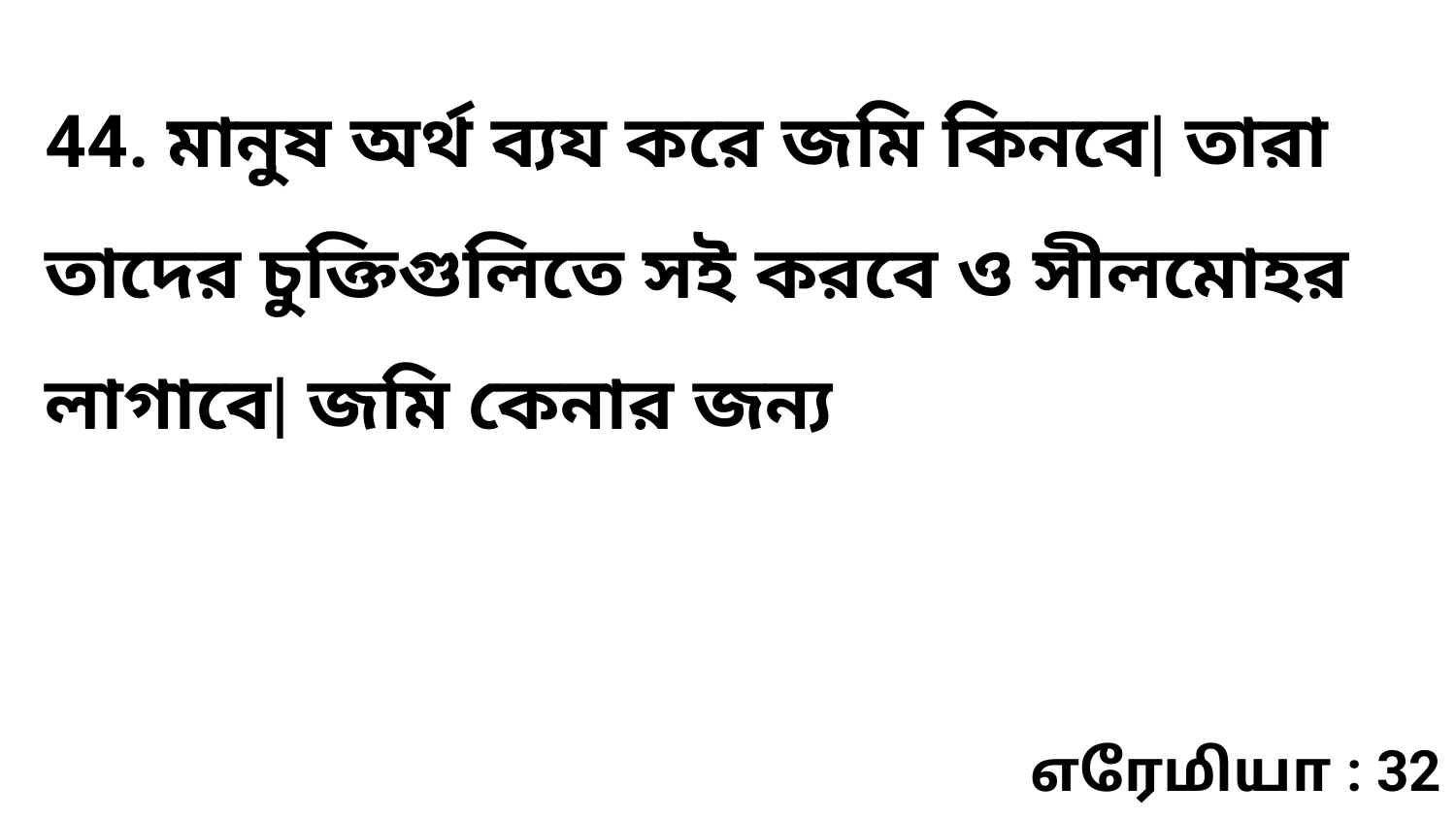

44. মানুষ অর্থ ব্যয করে জমি কিনবে| তারা তাদের চুক্তিগুলিতে সই করবে ও সীলমোহর লাগাবে| জমি কেনার জন্য
எரேமியா : 32